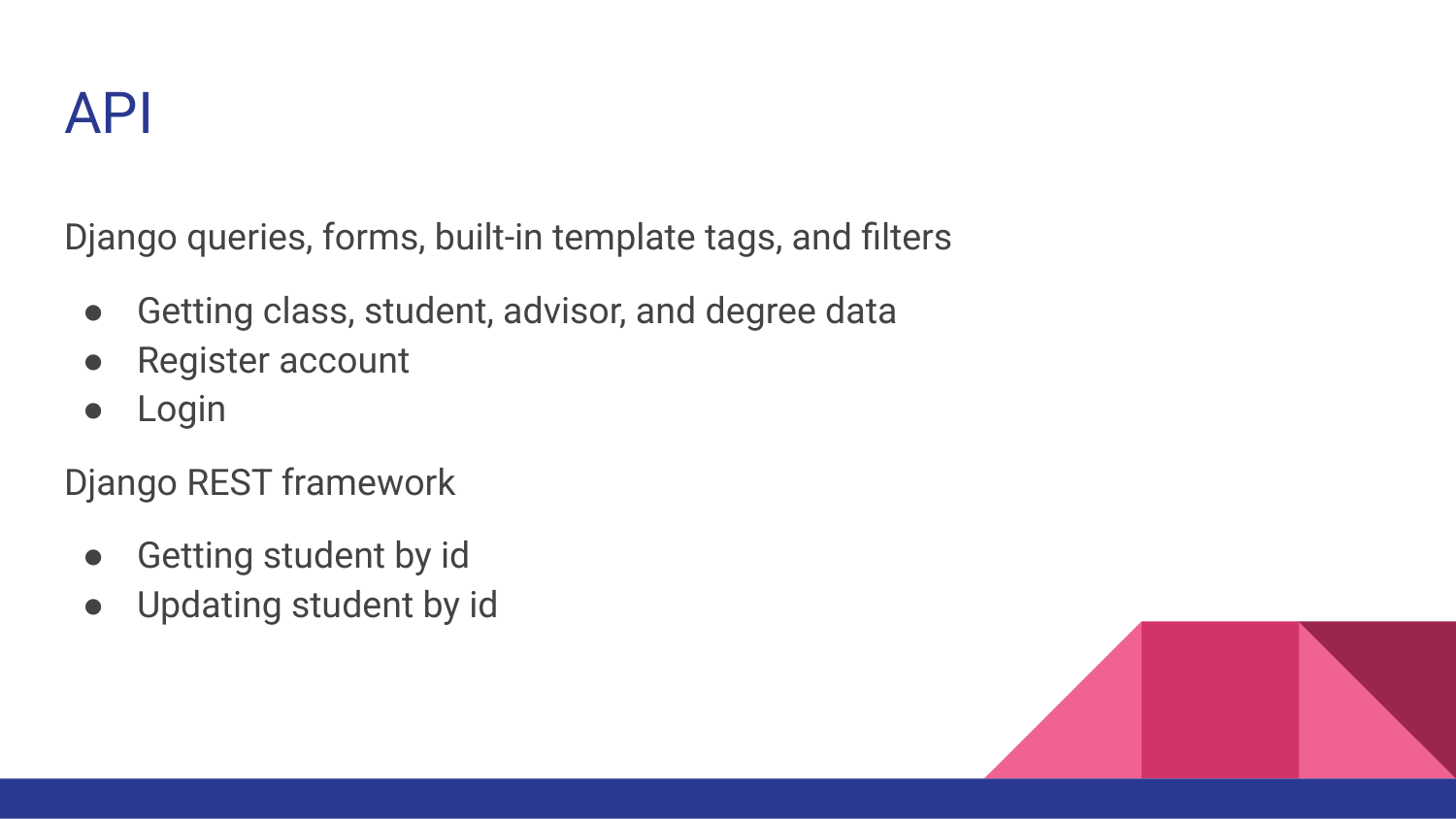

# API
Django queries, forms, built-in template tags, and filters
Getting class, student, advisor, and degree data
Register account
Login
Django REST framework
Getting student by id
Updating student by id